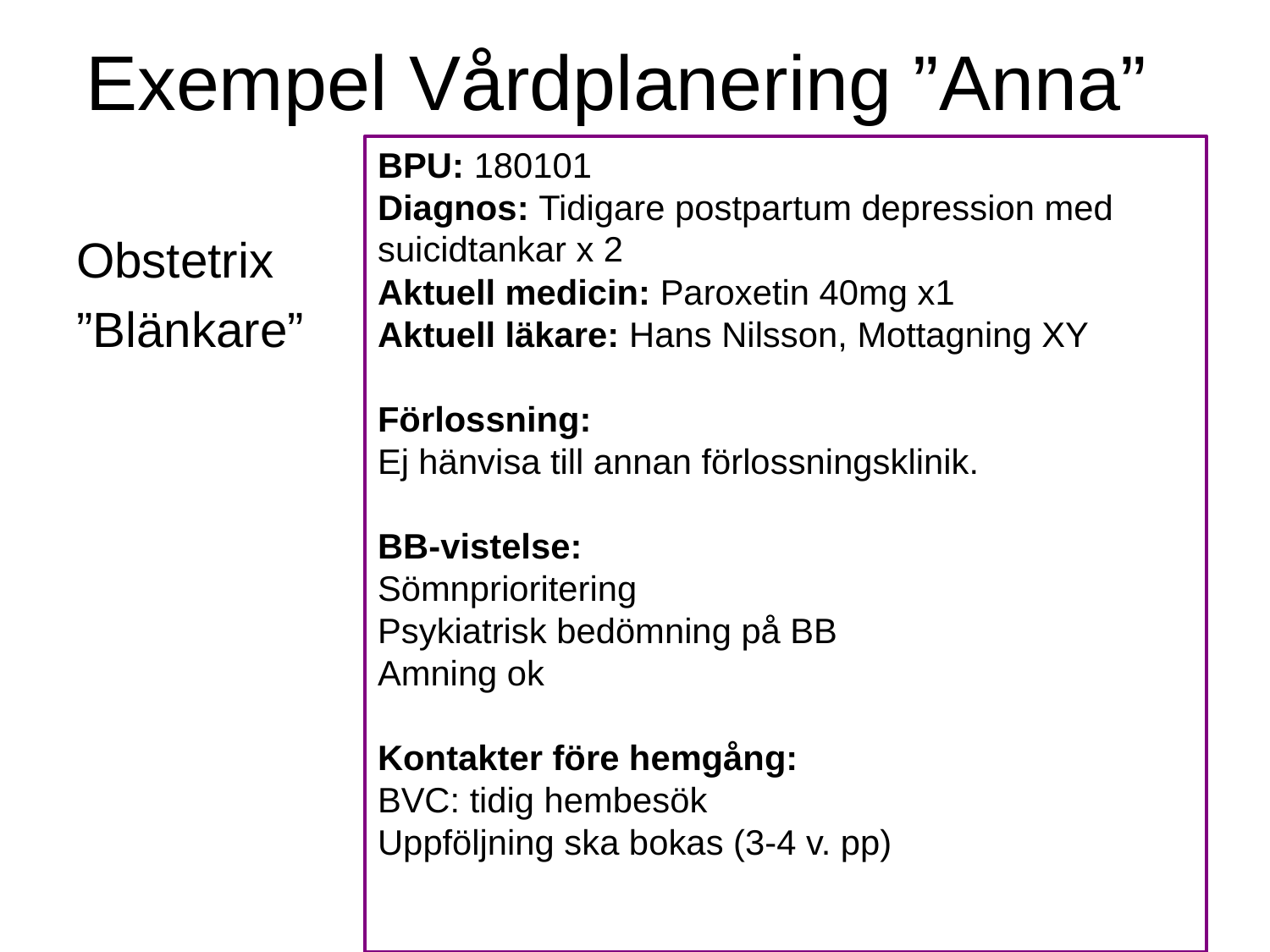

# Exempel Vårdplanering ”Anna”
BPU: 180101
Diagnos: Tidigare postpartum depression med suicidtankar x 2
Aktuell medicin: Paroxetin 40mg x1
Aktuell läkare: Hans Nilsson, Mottagning XY

Förlossning:
Ej hänvisa till annan förlossningsklinik.
BB-vistelse:
Sömnprioritering
Psykiatrisk bedömning på BB
Amning ok

Kontakter före hemgång:
BVC: tidig hembesök
Uppföljning ska bokas (3-4 v. pp)
Obstetrix
”Blänkare”